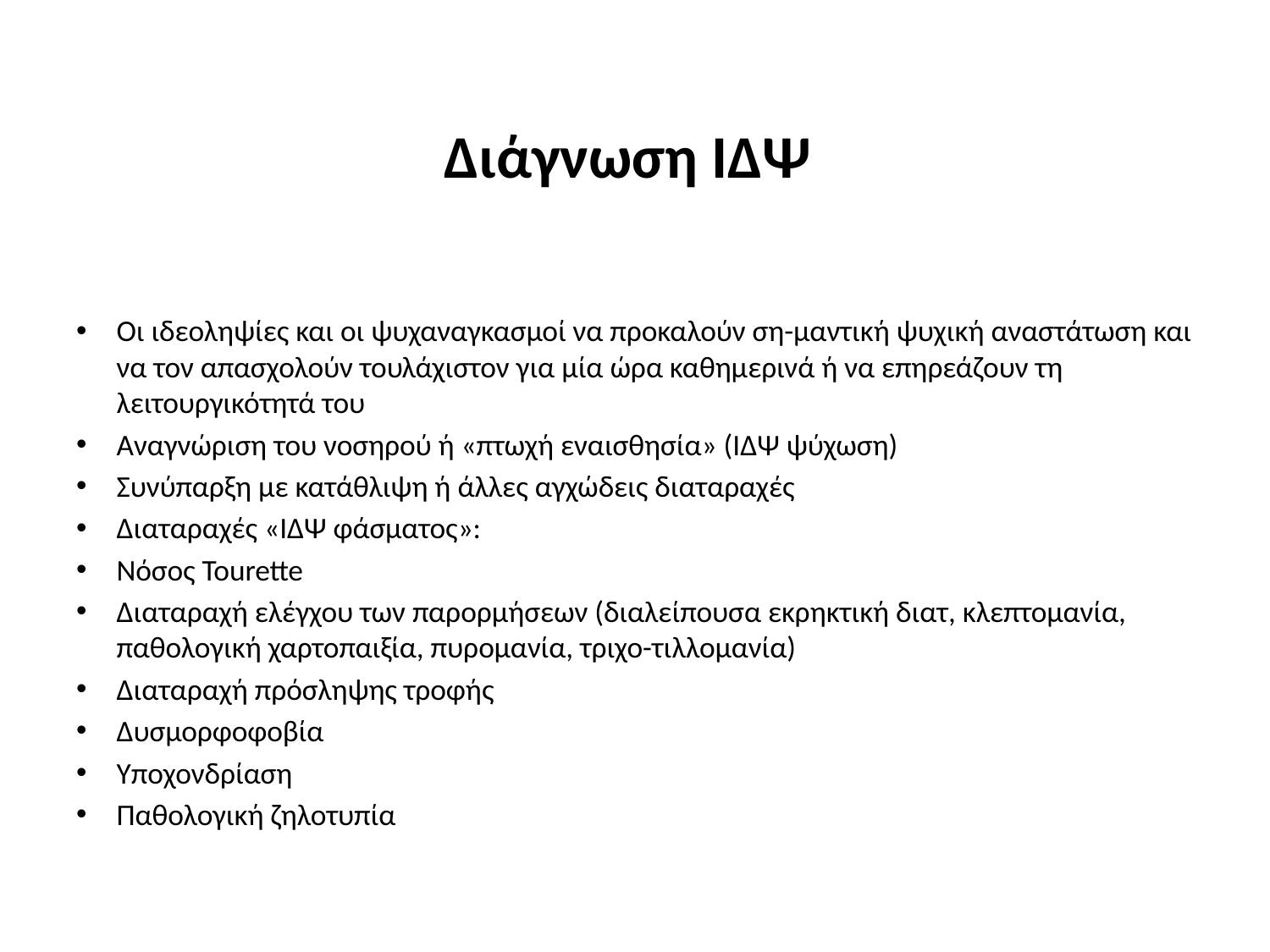

# Διάγνωση ΙΔΨ

Οι ιδεοληψίες και οι ψυχαναγκασμοί να προκαλούν ση-μαντική ψυχική αναστάτωση και να τον απασχολούν τουλάχιστον για μία ώρα καθημερινά ή να επηρεάζουν τη λειτουργικότητά του
Αναγνώριση του νοσηρού ή «πτωχή εναισθησία» (ΙΔΨ ψύχωση)
Συνύπαρξη με κατάθλιψη ή άλλες αγχώδεις διαταραχές
Διαταραχές «ΙΔΨ φάσματος»:
Νόσος Tourette
Διαταραχή ελέγχου των παρορμήσεων (διαλείπουσα εκρηκτική διατ, κλεπτομανία, παθολογική χαρτοπαιξία, πυρομανία, τριχο-τιλλομανία)
Διαταραχή πρόσληψης τροφής
Δυσμορφοφοβία
Υποχονδρίαση
Παθολογική ζηλοτυπία